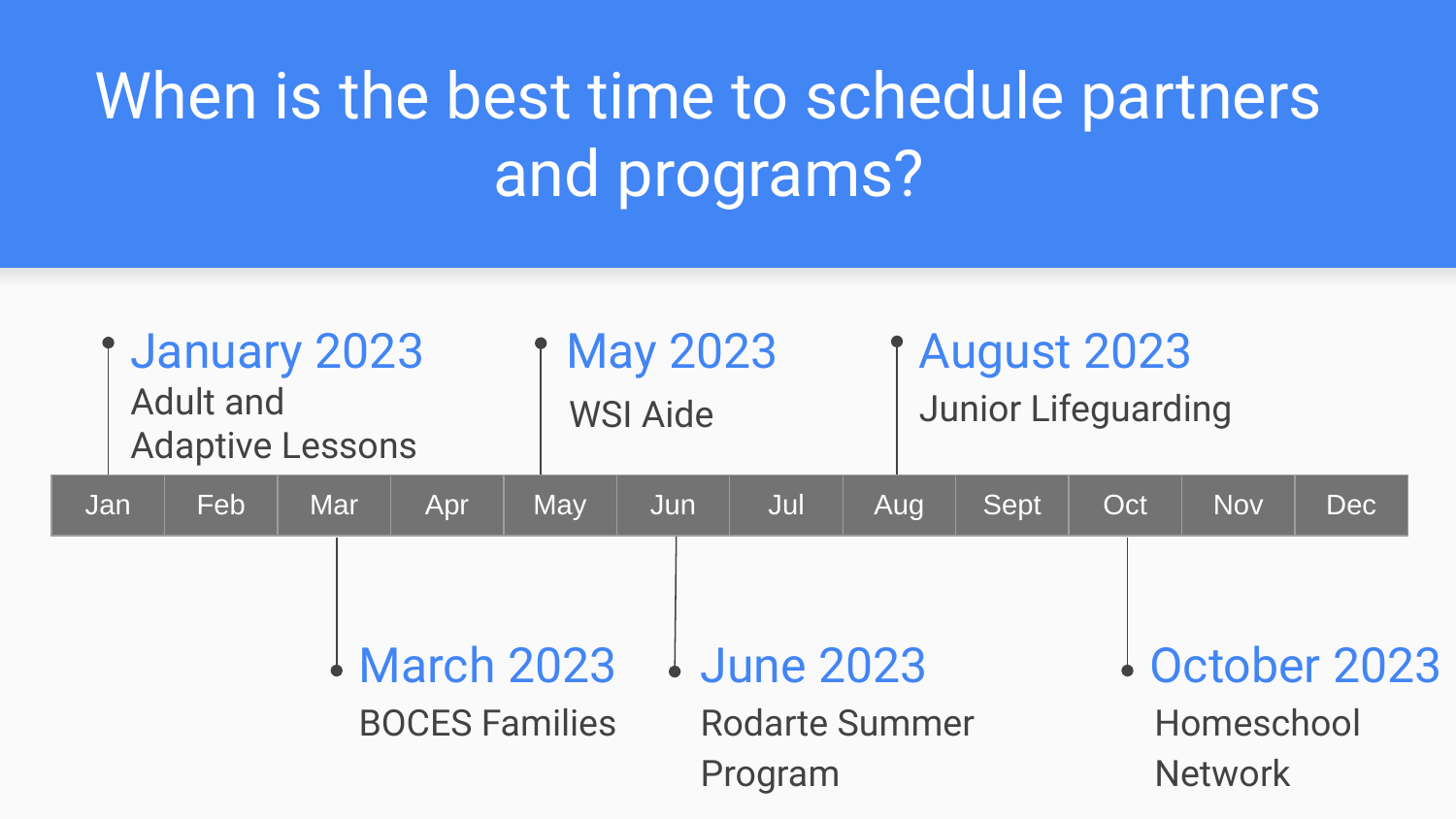

# When is the best time to schedule partners and programs?
January 2023
August 2023
May 2023
Adult and Adaptive Lessons

Junior Lifeguarding
WSI Aide
| Jan | Feb | Mar | Apr | May | Jun | Jul | Aug | Sept | Oct | Nov | Dec |
| --- | --- | --- | --- | --- | --- | --- | --- | --- | --- | --- | --- |
October 2023
March 2023
June 2023
BOCES Families
Homeschool Network
Rodarte Summer Program